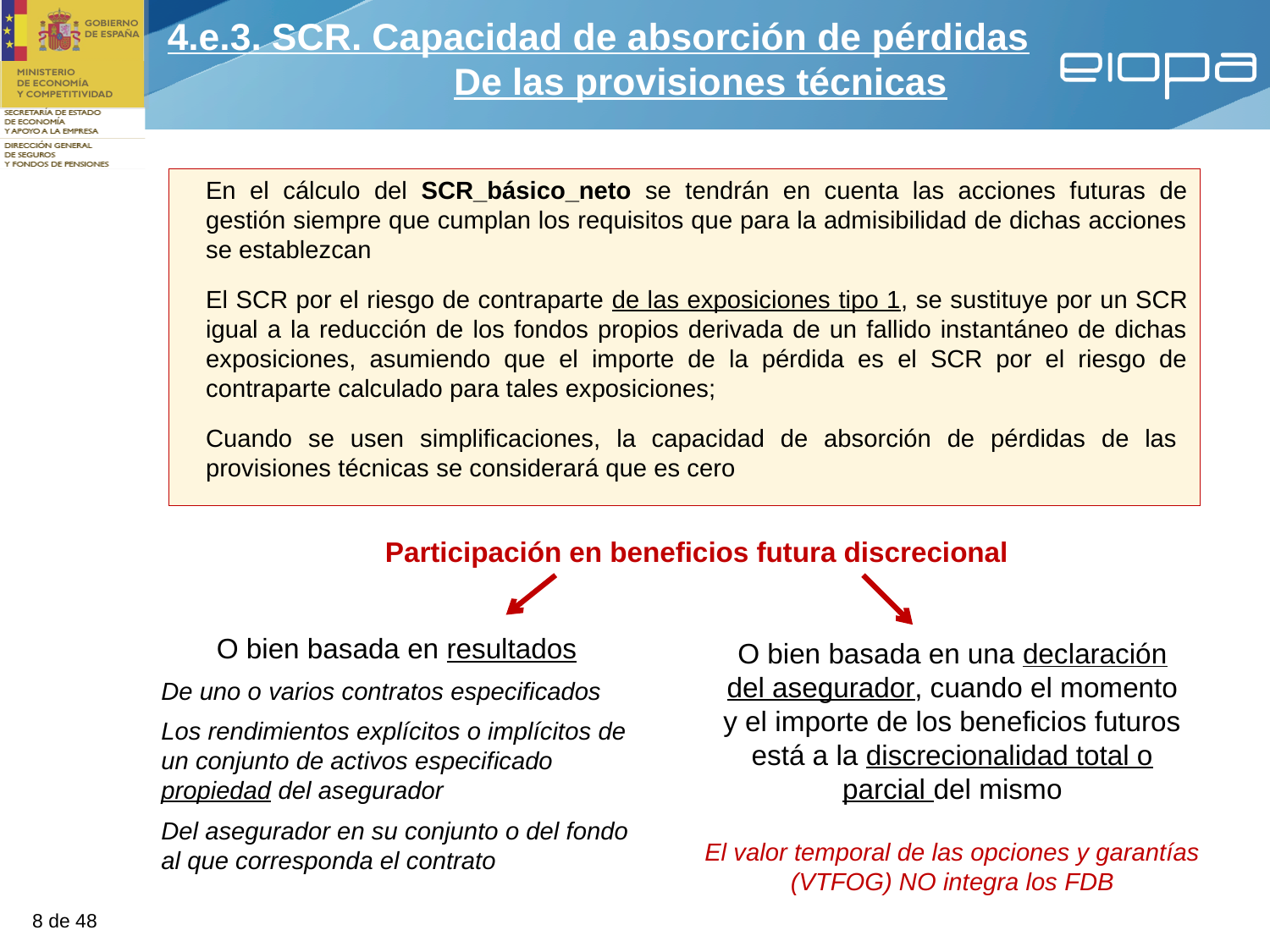

4.e.3. SCR. Capacidad de absorción de pérdidas
De las provisiones técnicas
En el cálculo del SCR_básico_neto se tendrán en cuenta las acciones futuras de gestión siempre que cumplan los requisitos que para la admisibilidad de dichas acciones se establezcan
El SCR por el riesgo de contraparte de las exposiciones tipo 1, se sustituye por un SCR igual a la reducción de los fondos propios derivada de un fallido instantáneo de dichas exposiciones, asumiendo que el importe de la pérdida es el SCR por el riesgo de contraparte calculado para tales exposiciones;
Cuando se usen simplificaciones, la capacidad de absorción de pérdidas de las provisiones técnicas se considerará que es cero
Participación en beneficios futura discrecional
O bien basada en resultados
De uno o varios contratos especificados
Los rendimientos explícitos o implícitos de un conjunto de activos especificado propiedad del asegurador
Del asegurador en su conjunto o del fondo al que corresponda el contrato
O bien basada en una declaración del asegurador, cuando el momento y el importe de los beneficios futuros está a la discrecionalidad total o parcial del mismo
El valor temporal de las opciones y garantías (VTFOG) NO integra los FDB